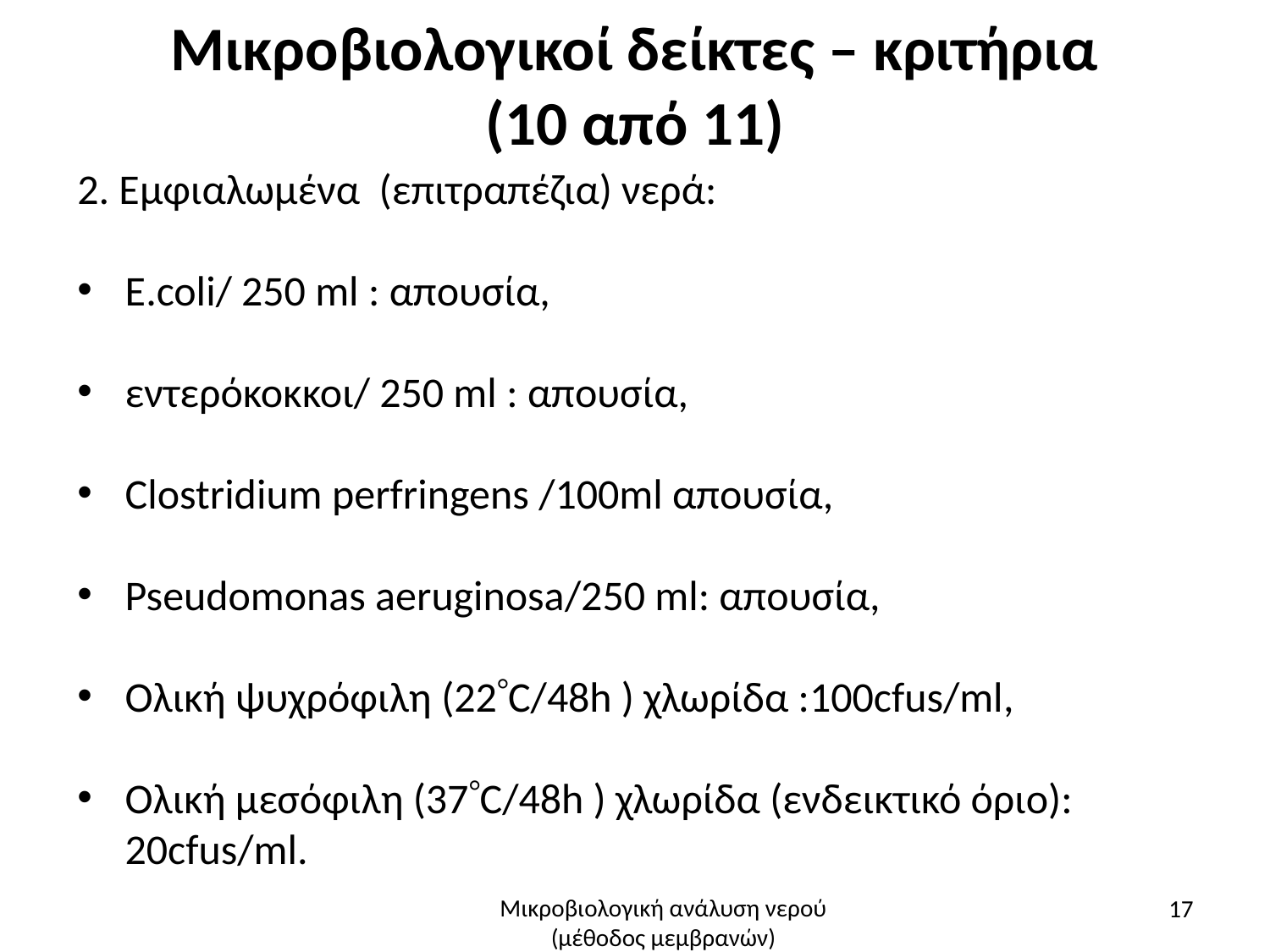

# Μικροβιολογικοί δείκτες – κριτήρια (10 από 11)
2. Εμφιαλωμένα  (επιτραπέζια) νερά:

Ε.coli/ 250 ml : απουσία,

εντερόκοκκοι/ 250 ml : απουσία,

Clostridium perfringens /100ml απουσία,

Pseudomonas aeruginosa/250 ml: απουσία,

Ολική ψυχρόφιλη (22°C/48h ) χλωρίδα :100cfus/ml,

Ολική μεσόφιλη (37°C/48h ) χλωρίδα (ενδεικτικό όριο): 20cfus/ml.
17
Μικροβιολογική ανάλυση νερού (μέθοδος μεμβρανών)